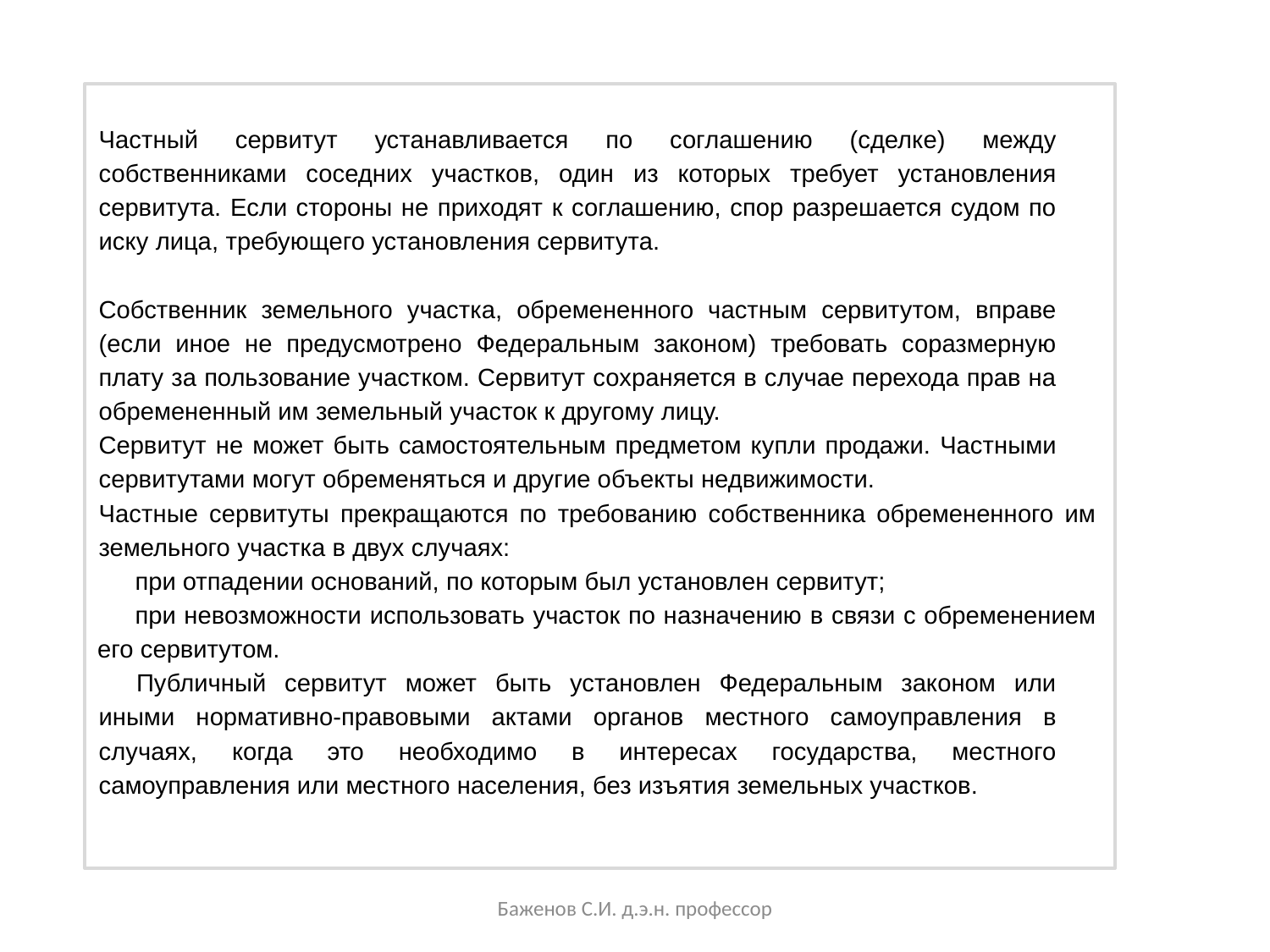

Частный сервитут устанавливается по соглашению (сделке) между собственниками соседних участков, один из которых требует установления сервитута. Если стороны не приходят к соглашению, спор разрешается судом по иску лица, требующего установления сервитута.

Собственник земельного участка, обремененного частным сервитутом, вправе (если иное не предусмотрено Федеральным законом) требовать соразмерную плату за пользование участком. Сервитут сохраняется в случае перехода прав на обремененный им земельный участок к другому лицу.
Сервитут не может быть самостоятельным предметом купли продажи. Частными сервитутами могут обременяться и другие объекты недвижимости.
Частные сервитуты прекращаются по требованию собственника обремененного им земельного участка в двух случаях:
при отпадении оснований, по которым был установлен сервитут;
при невозможности использовать участок по назначению в связи с обременением его сервитутом.
Публичный сервитут может быть установлен Федеральным законом или иными нормативно-правовыми актами органов местного самоуправления в случаях, когда это необходимо в интересах государства, местного самоуправления или местного населения, без изъятия земельных участков.

Баженов С.И. д.э.н. профессор